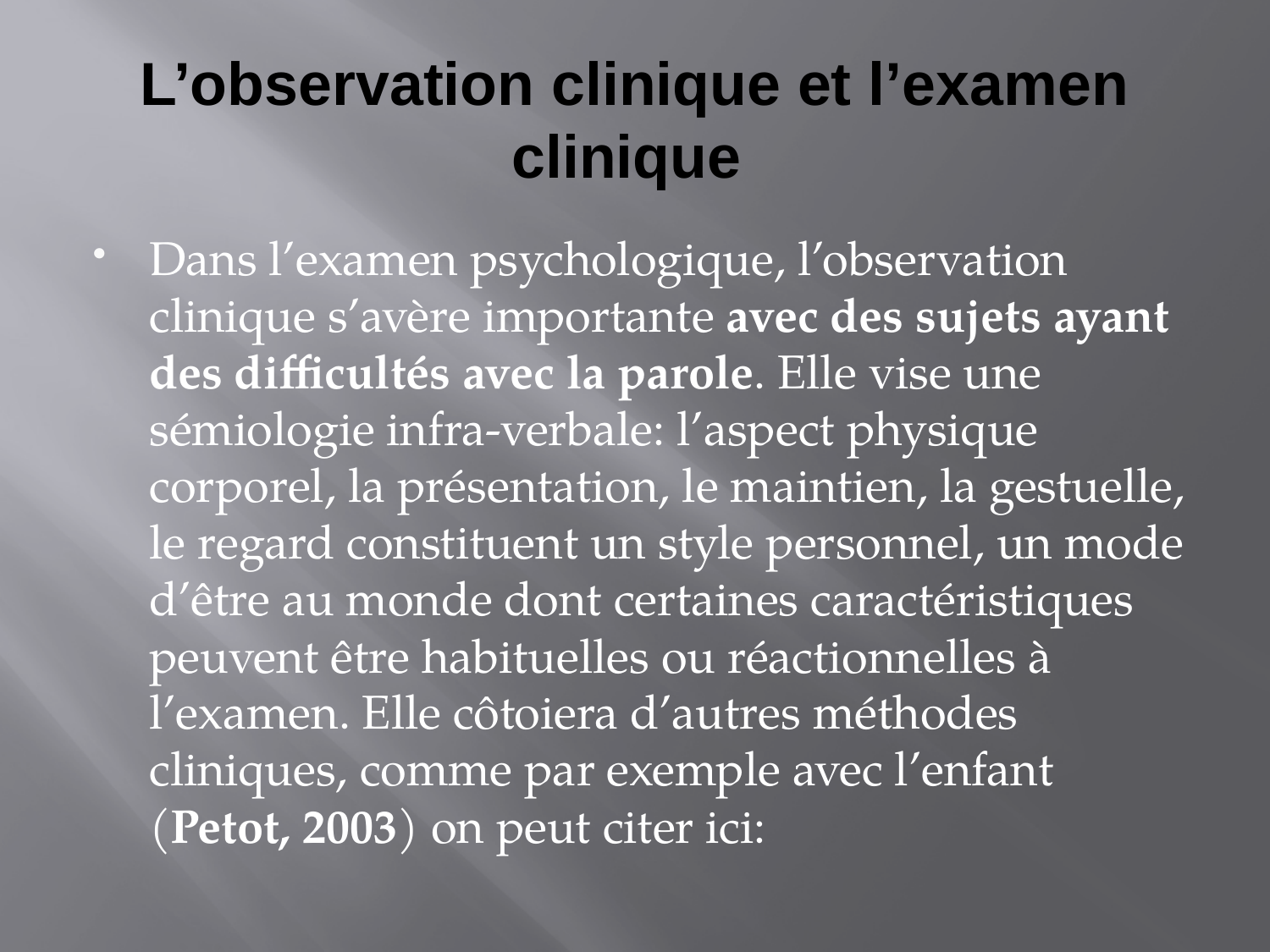

# L’observation clinique et l’examen clinique
Dans l’examen psychologique, l’observation clinique s’avère importante avec des sujets ayant des difficultés avec la parole. Elle vise une sémiologie infra-verbale: l’aspect physique corporel, la présentation, le maintien, la gestuelle, le regard constituent un style personnel, un mode d’être au monde dont certaines caractéristiques peuvent être habituelles ou réactionnelles à l’examen. Elle côtoiera d’autres méthodes cliniques, comme par exemple avec l’enfant (Petot, 2003) on peut citer ici: